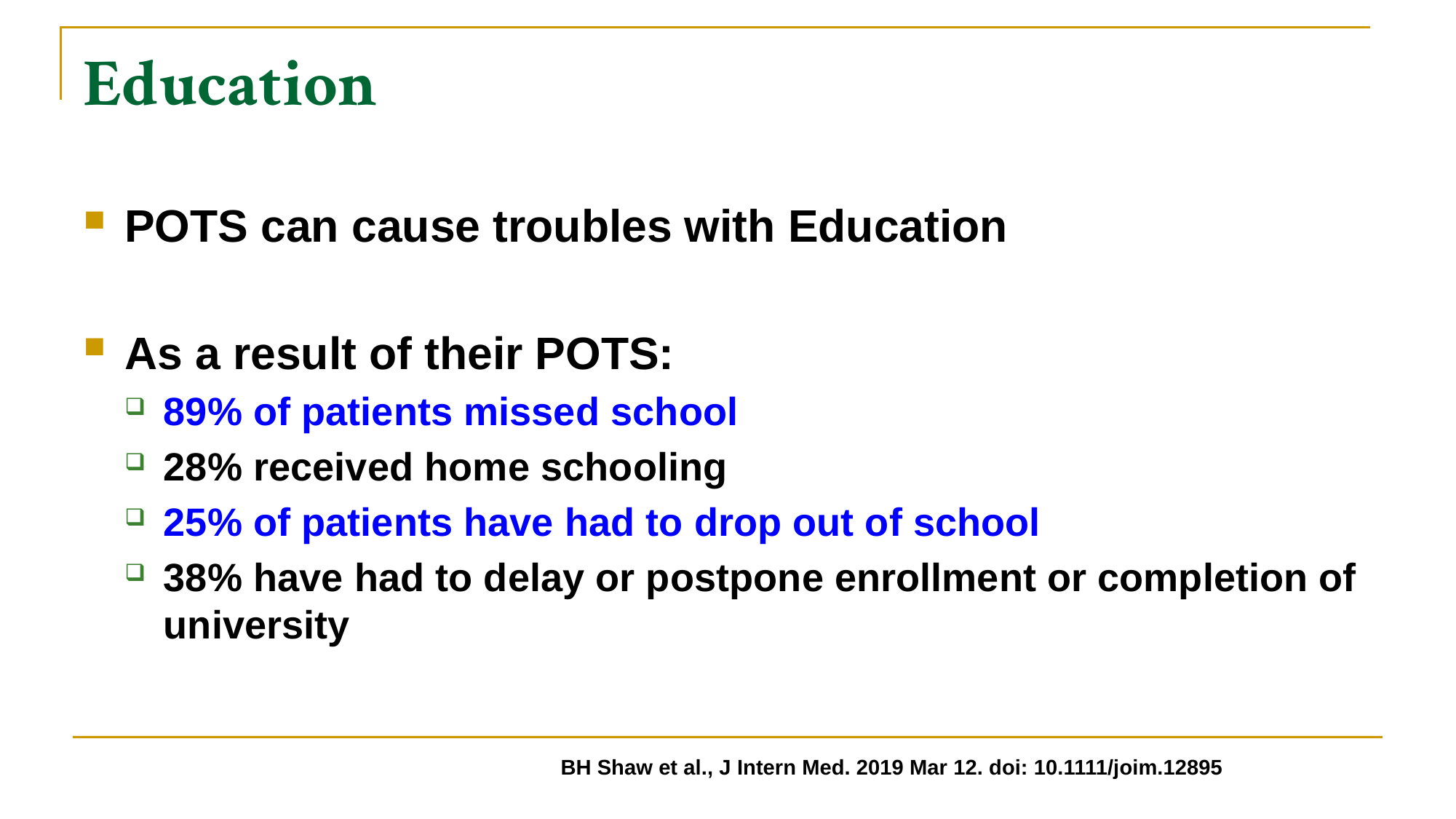

# Education
POTS can cause troubles with Education

As a result of their POTS:
89% of patients missed school
28% received home schooling
25% of patients have had to drop out of school
38% have had to delay or postpone enrollment or completion of university

BH Shaw et al., J Intern Med. 2019 Mar 12. doi: 10.1111/joim.12895